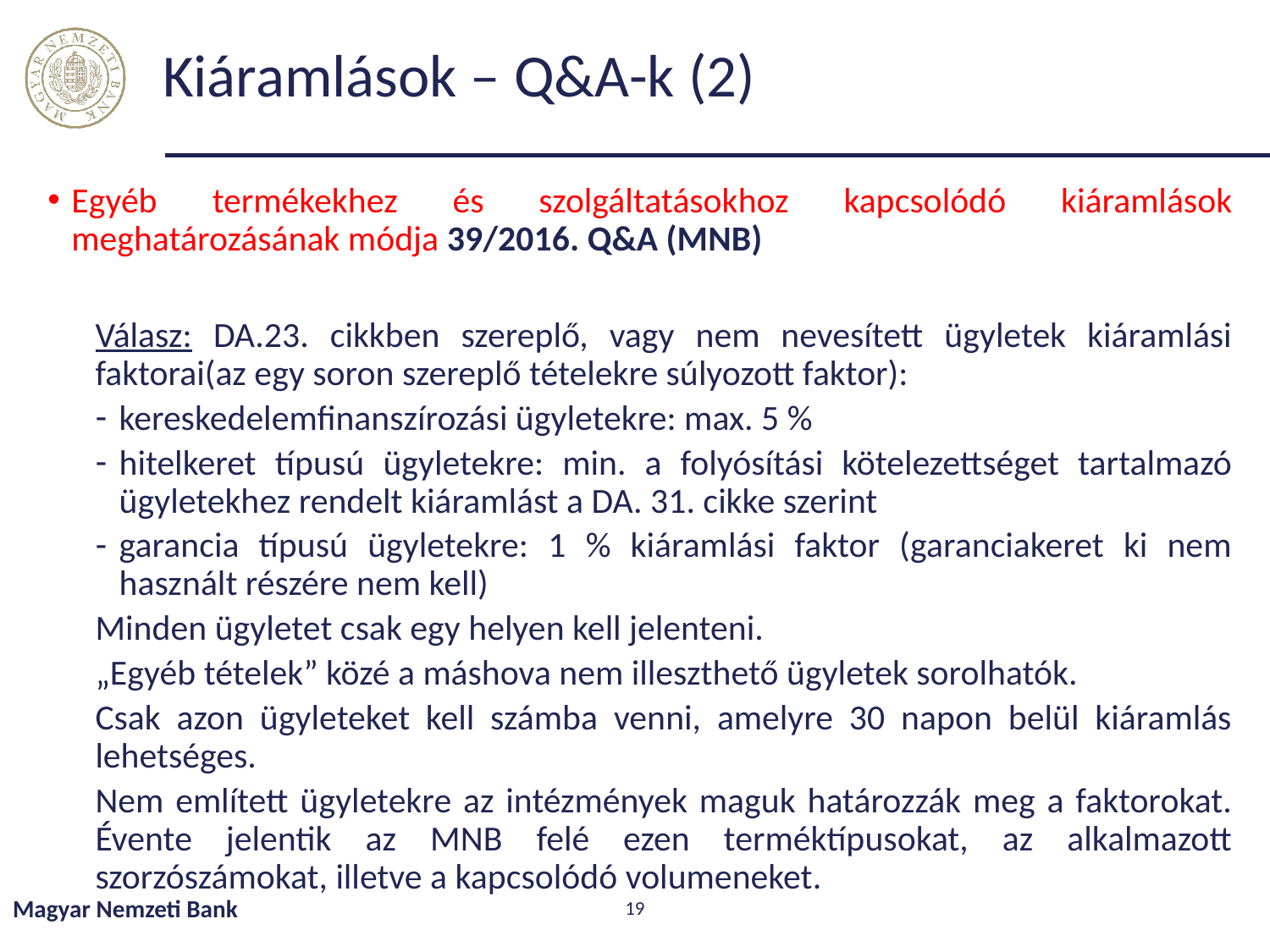

# Kiáramlások – Q&A-k (2)
Egyéb termékekhez és szolgáltatásokhoz kapcsolódó kiáramlások meghatározásának módja 39/2016. Q&A (MNB)

Válasz: DA.23. cikkben szereplő, vagy nem nevesített ügyletek kiáramlási faktorai(az egy soron szereplő tételekre súlyozott faktor):
kereskedelemfinanszírozási ügyletekre: max. 5 %
hitelkeret típusú ügyletekre: min. a folyósítási kötelezettséget tartalmazó ügyletekhez rendelt kiáramlást a DA. 31. cikke szerint
garancia típusú ügyletekre: 1 % kiáramlási faktor (garanciakeret ki nem használt részére nem kell)
Minden ügyletet csak egy helyen kell jelenteni.
„Egyéb tételek” közé a máshova nem illeszthető ügyletek sorolhatók.
Csak azon ügyleteket kell számba venni, amelyre 30 napon belül kiáramlás lehetséges.
Nem említett ügyletekre az intézmények maguk határozzák meg a faktorokat. Évente jelentik az MNB felé ezen terméktípusokat, az alkalmazott szorzószámokat, illetve a kapcsolódó volumeneket.

Magyar Nemzeti Bank
19